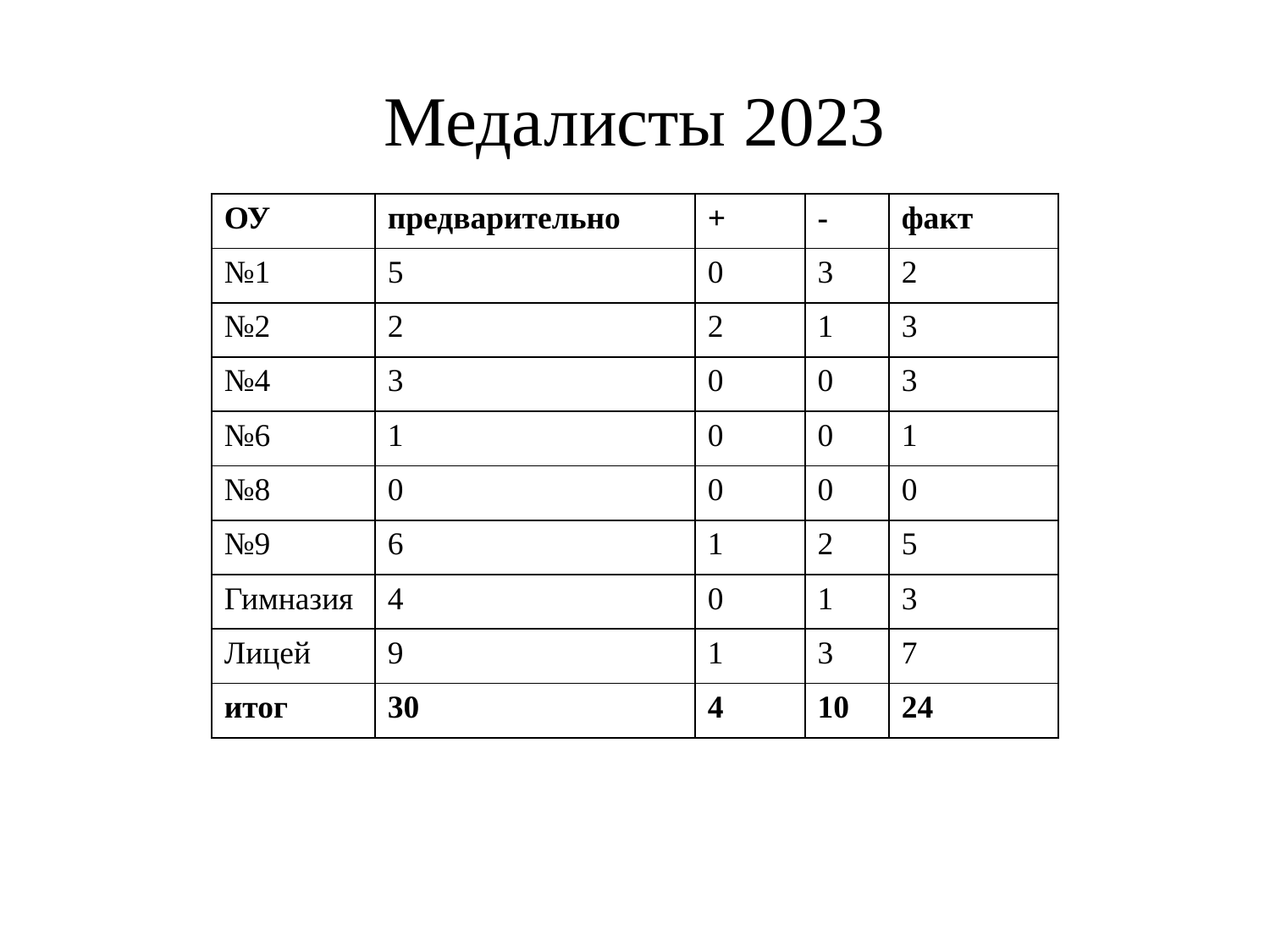

# Медалисты 2023
| ОУ | предварительно | + | - | факт |
| --- | --- | --- | --- | --- |
| №1 | 5 | 0 | 3 | 2 |
| №2 | 2 | 2 | 1 | 3 |
| №4 | 3 | 0 | 0 | 3 |
| №6 | 1 | 0 | 0 | 1 |
| №8 | 0 | 0 | 0 | 0 |
| №9 | 6 | 1 | 2 | 5 |
| Гимназия | 4 | 0 | 1 | 3 |
| Лицей | 9 | 1 | 3 | 7 |
| итог | 30 | 4 | 10 | 24 |